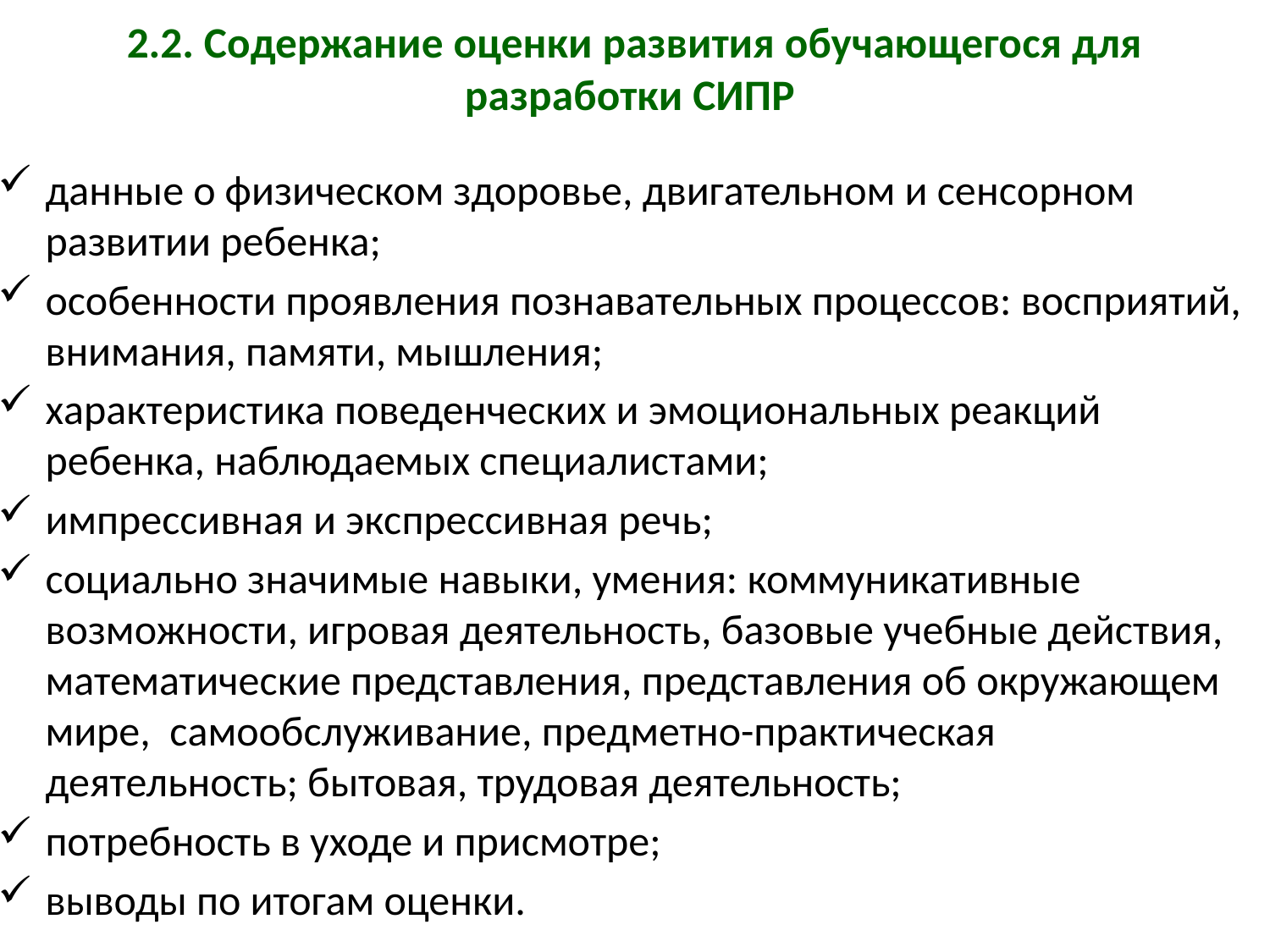

# 2.2. Содержание оценки развития обучающегося для разработки СИПР
данные о физическом здоровье, двигательном и сенсорном развитии ребенка;
особенности проявления познавательных процессов: восприятий, внимания, памяти, мышления;
характеристика поведенческих и эмоциональных реакций ребенка, наблюдаемых специалистами;
импрессивная и экспрессивная речь;
социально значимые навыки, умения: коммуникативные возможности, игровая деятельность, базовые учебные действия,  математические представления, представления об окружающем мире,  самообслуживание, предметно-практическая деятельность; бытовая, трудовая деятельность;
потребность в уходе и присмотре;
выводы по итогам оценки.